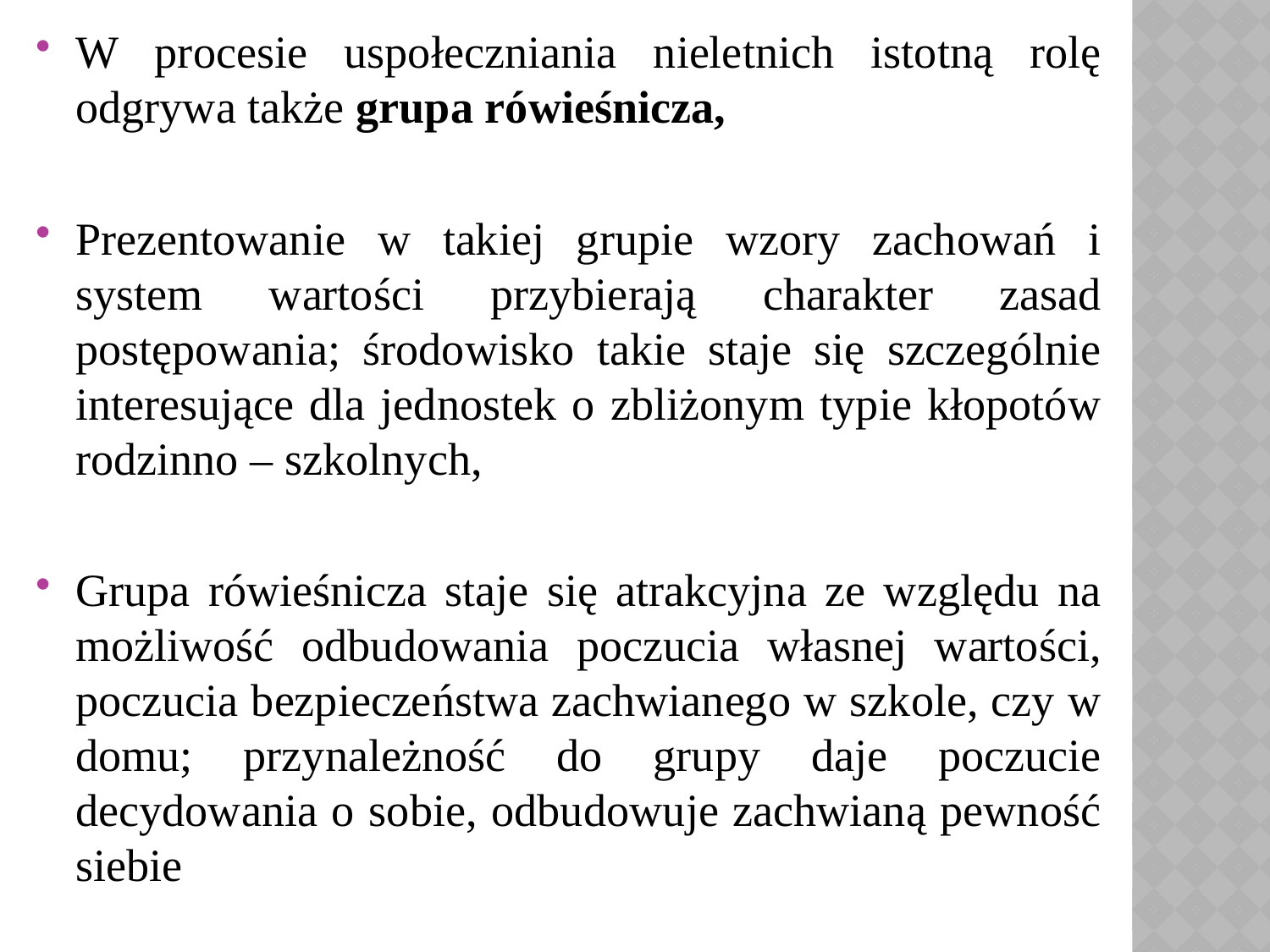

W procesie uspołeczniania nieletnich istotną rolę odgrywa także grupa rówieśnicza,

Prezentowanie w takiej grupie wzory zachowań i system wartości przybierają charakter zasad postępowania; środowisko takie staje się szczególnie interesujące dla jednostek o zbliżonym typie kłopotów rodzinno – szkolnych,

Grupa rówieśnicza staje się atrakcyjna ze względu na możliwość odbudowania poczucia własnej wartości, poczucia bezpieczeństwa zachwianego w szkole, czy w domu; przynależność do grupy daje poczucie decydowania o sobie, odbudowuje zachwianą pewność siebie